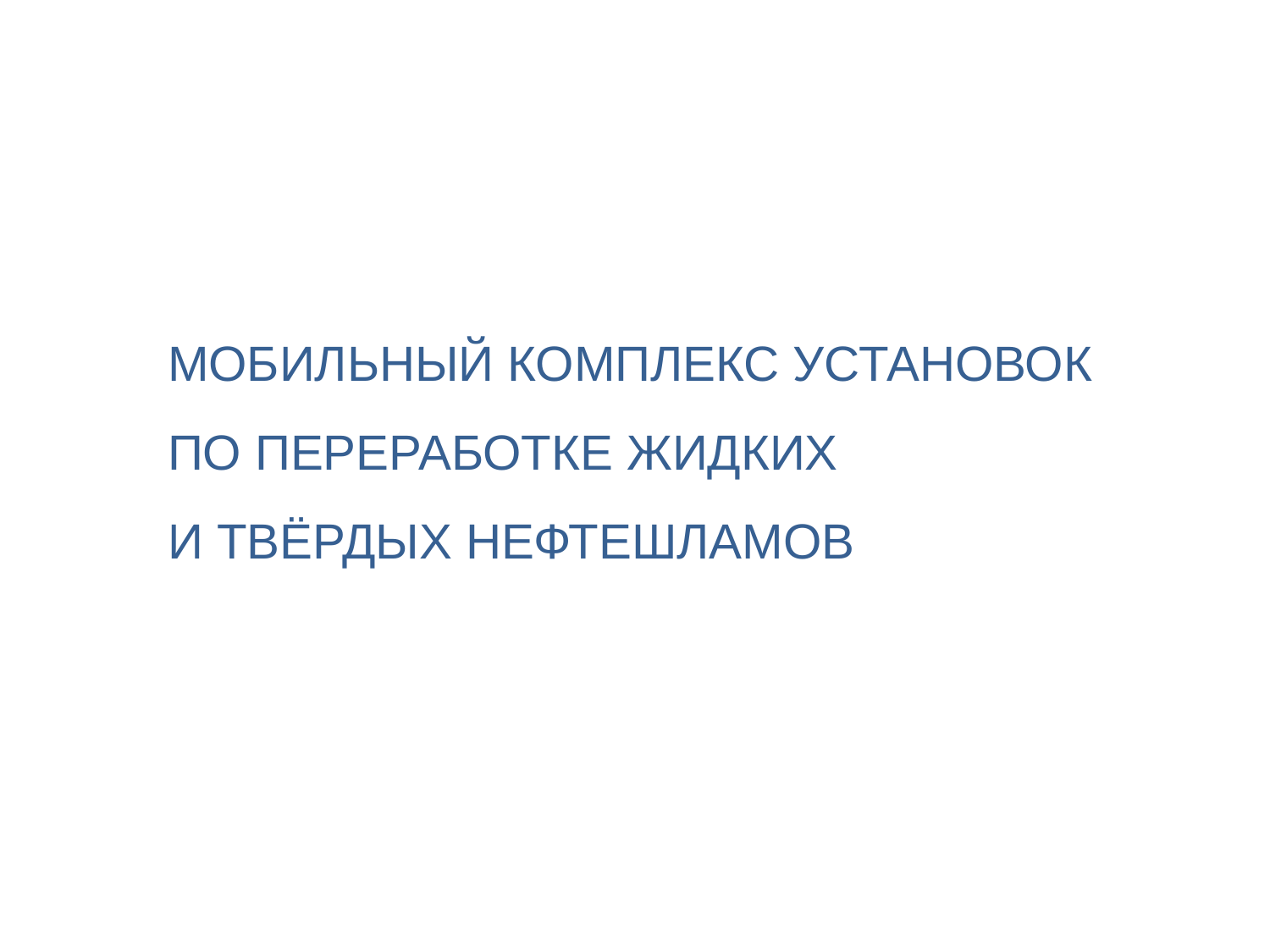

# МОБИЛЬНЫЙ КОМПЛЕКС УСТАНОВОК ПО ПЕРЕРАБОТКЕ ЖИДКИХ И ТВЁРДЫХ НЕФТЕШЛАМОВ